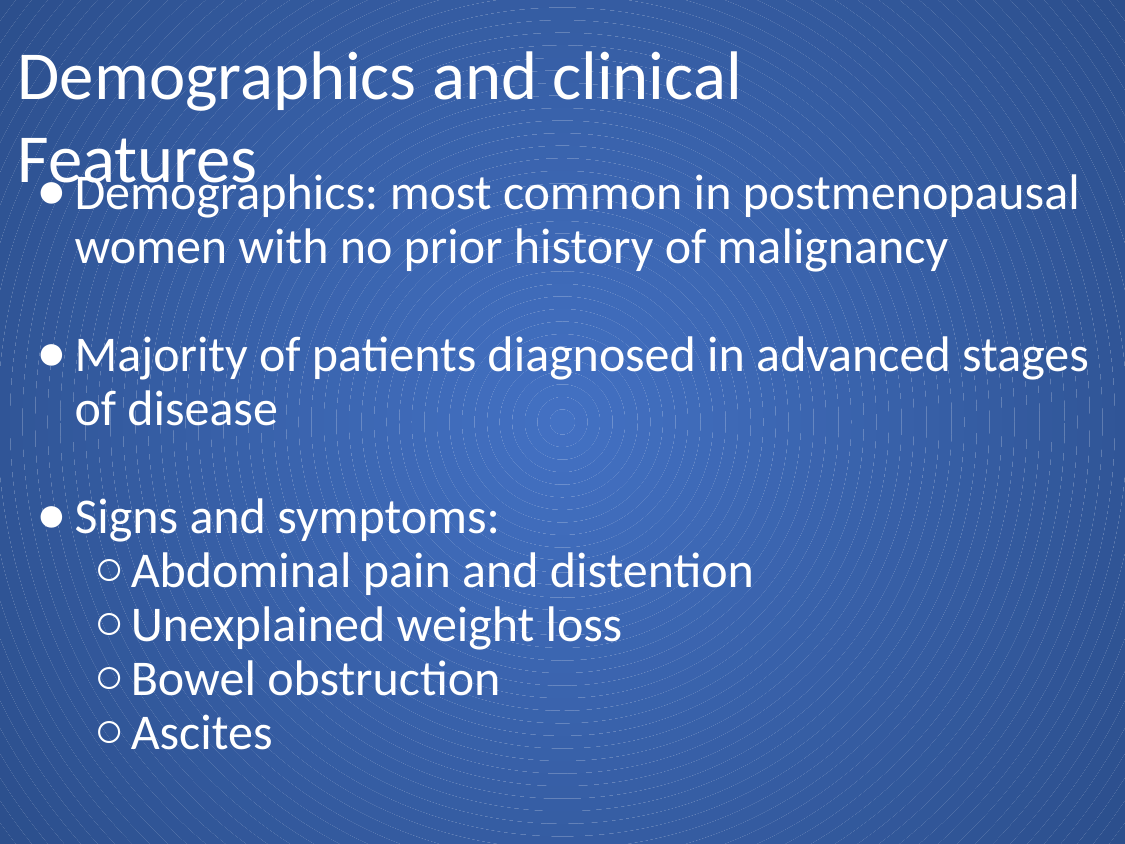

Demographics and clinical Features
Demographics: most common in postmenopausal women with no prior history of malignancy

Majority of patients diagnosed in advanced stages of disease

Signs and symptoms:
Abdominal pain and distention
Unexplained weight loss
Bowel obstruction
Ascites